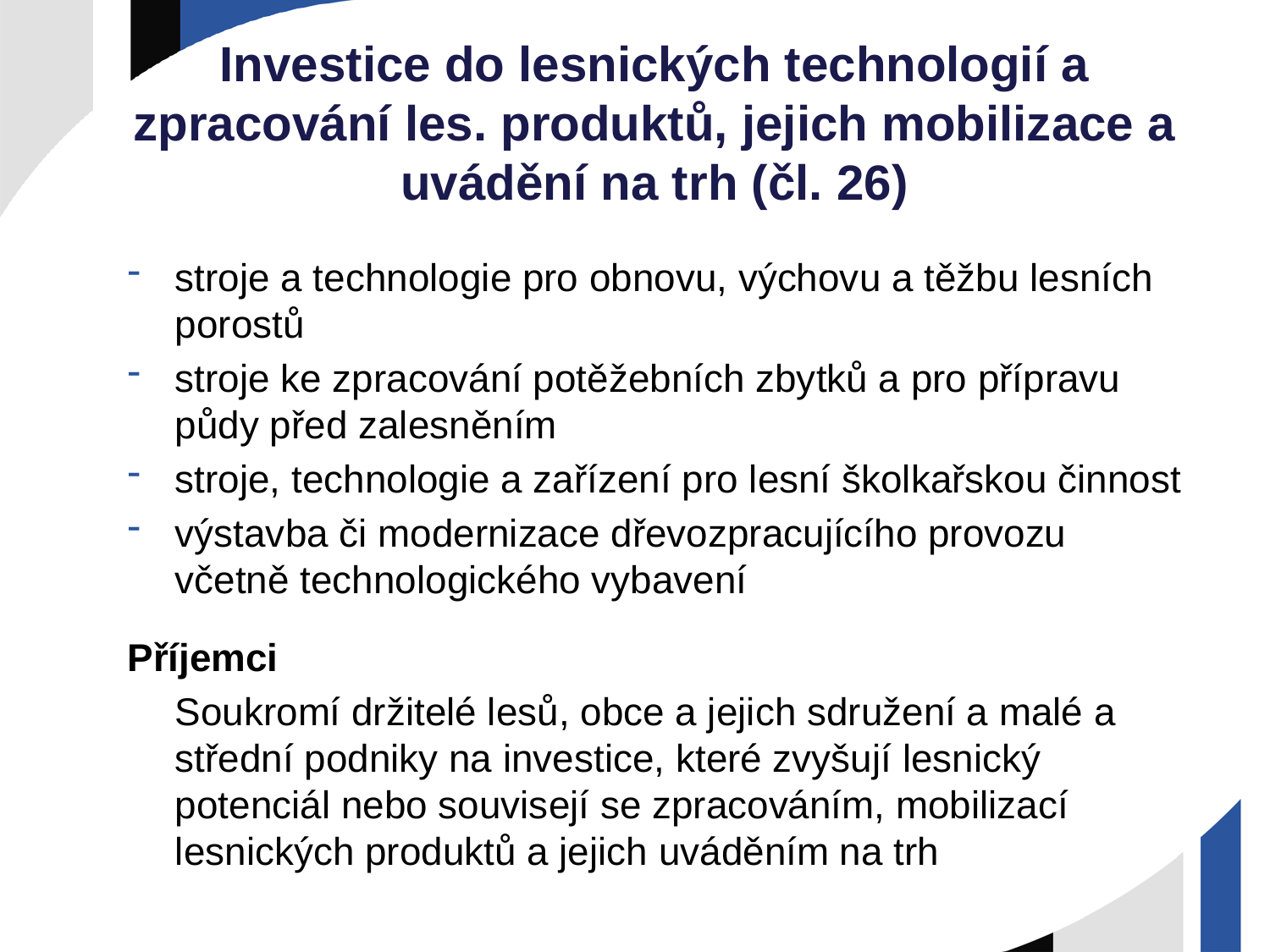

# Investice do lesnických technologií a zpracování les. produktů, jejich mobilizace a uvádění na trh (čl. 26)
stroje a technologie pro obnovu, výchovu a těžbu lesních porostů
stroje ke zpracování potěžebních zbytků a pro přípravu půdy před zalesněním
stroje, technologie a zařízení pro lesní školkařskou činnost
výstavba či modernizace dřevozpracujícího provozu včetně technologického vybavení
Příjemci
	Soukromí držitelé lesů, obce a jejich sdružení a malé a střední podniky na investice, které zvyšují lesnický potenciál nebo souvisejí se zpracováním, mobilizací lesnických produktů a jejich uváděním na trh